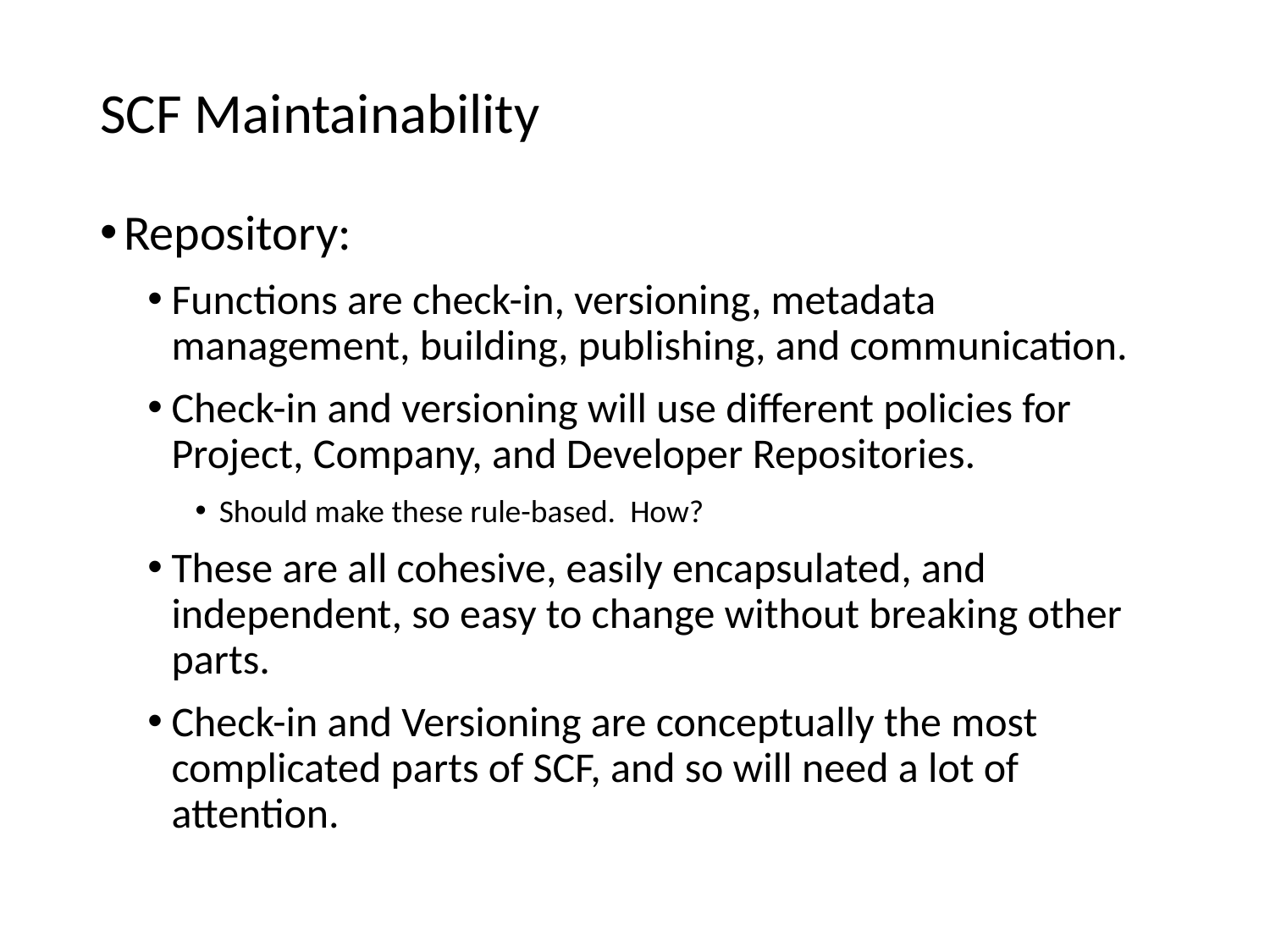

# SCF Maintainability
Repository:
Functions are check-in, versioning, metadata management, building, publishing, and communication.
Check-in and versioning will use different policies for Project, Company, and Developer Repositories.
Should make these rule-based.  How?
These are all cohesive, easily encapsulated, and independent, so easy to change without breaking other parts.
Check-in and Versioning are conceptually the most complicated parts of SCF, and so will need a lot of attention.